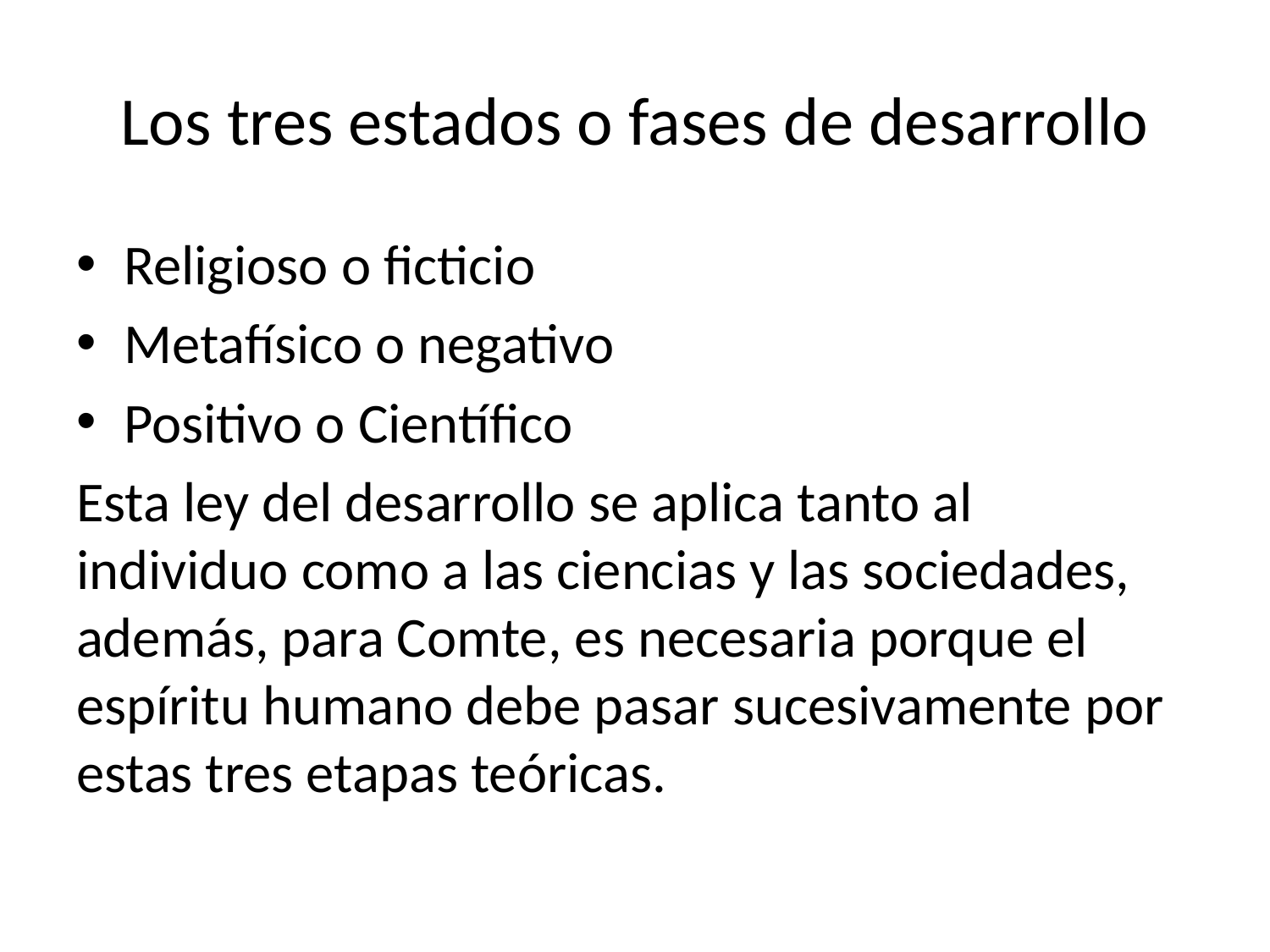

# Los tres estados o fases de desarrollo
Religioso o ficticio
Metafísico o negativo
Positivo o Científico
Esta ley del desarrollo se aplica tanto al individuo como a las ciencias y las sociedades, además, para Comte, es necesaria porque el espíritu humano debe pasar sucesivamente por estas tres etapas teóricas.